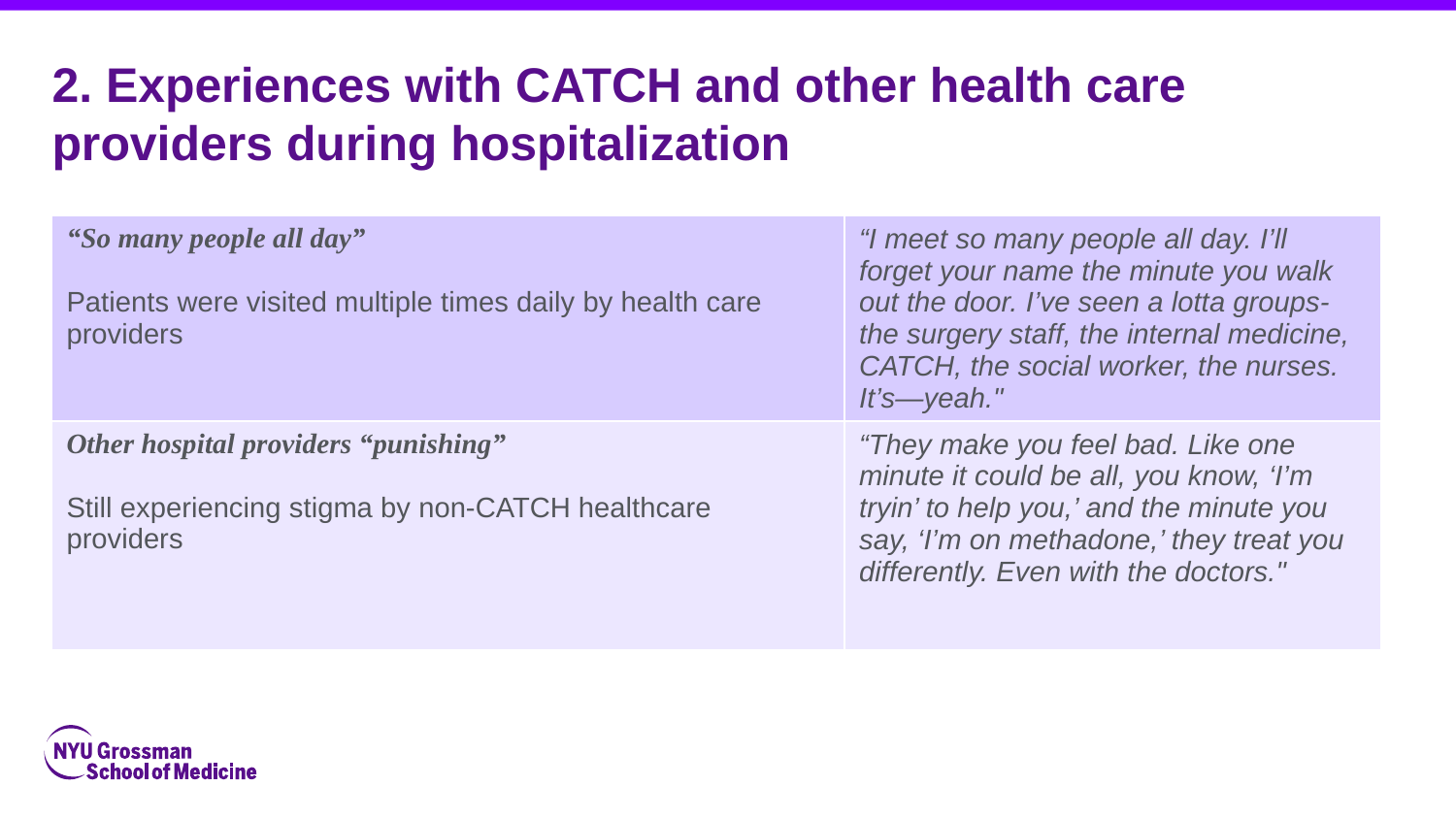

# 2. Experiences with CATCH and other health care providers during hospitalization
| “So many people all day” Patients were visited multiple times daily by health care providers | “I meet so many people all day. I’ll forget your name the minute you walk out the door. I’ve seen a lotta groups- the surgery staff, the internal medicine, CATCH, the social worker, the nurses. It’s—yeah." |
| --- | --- |
| Other hospital providers “punishing” Still experiencing stigma by non-CATCH healthcare providers | “They make you feel bad. Like one minute it could be all, you know, ‘I’m tryin’ to help you,’ and the minute you say, ‘I’m on methadone,’ they treat you differently. Even with the doctors." |